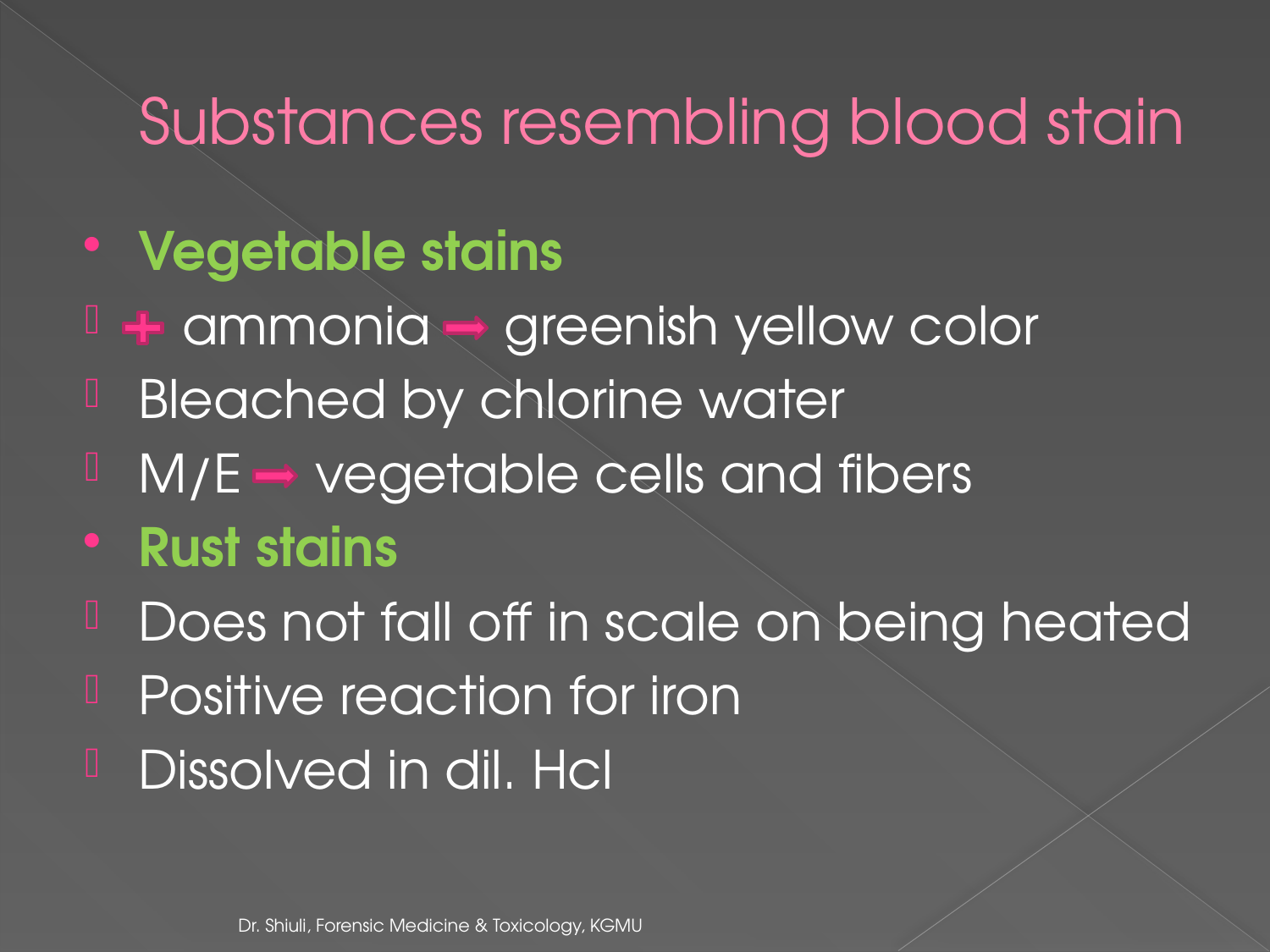

# Substances resembling blood stain
Vegetable stains
   ammonia     greenish yellow color
Bleached by chlorine water
M/E     vegetable cells and fibers
Rust stains
Does not fall off in scale on being heated
Positive reaction for iron
Dissolved in dil. Hcl

Dr. Shiuli, Forensic Medicine & Toxicology, KGMU